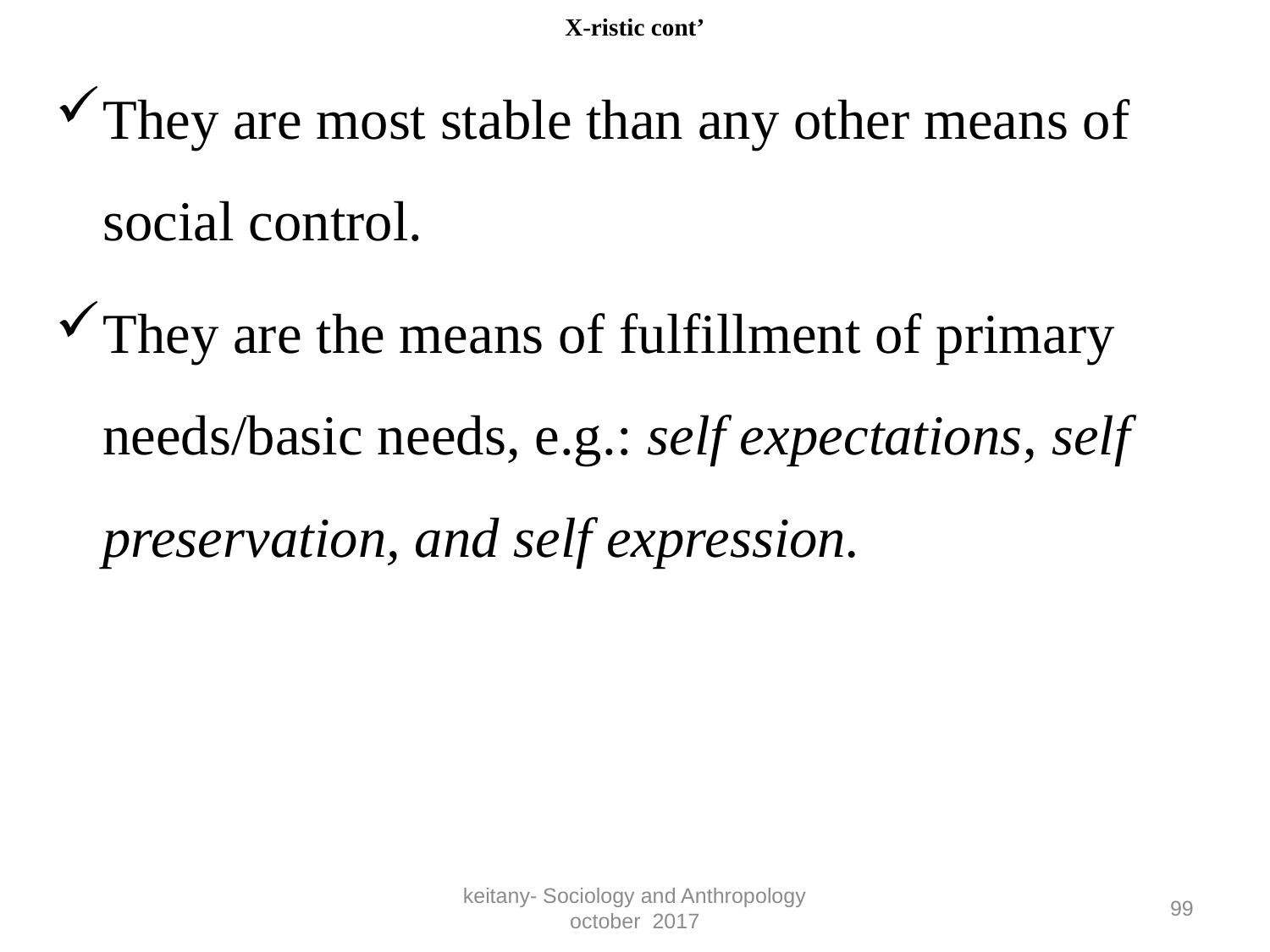

# X-ristic cont’
They are most stable than any other means of social control.
They are the means of fulfillment of primary needs/basic needs, e.g.: self expectations, self preservation, and self expression.

keitany- Sociology and Anthropology october  2017
99